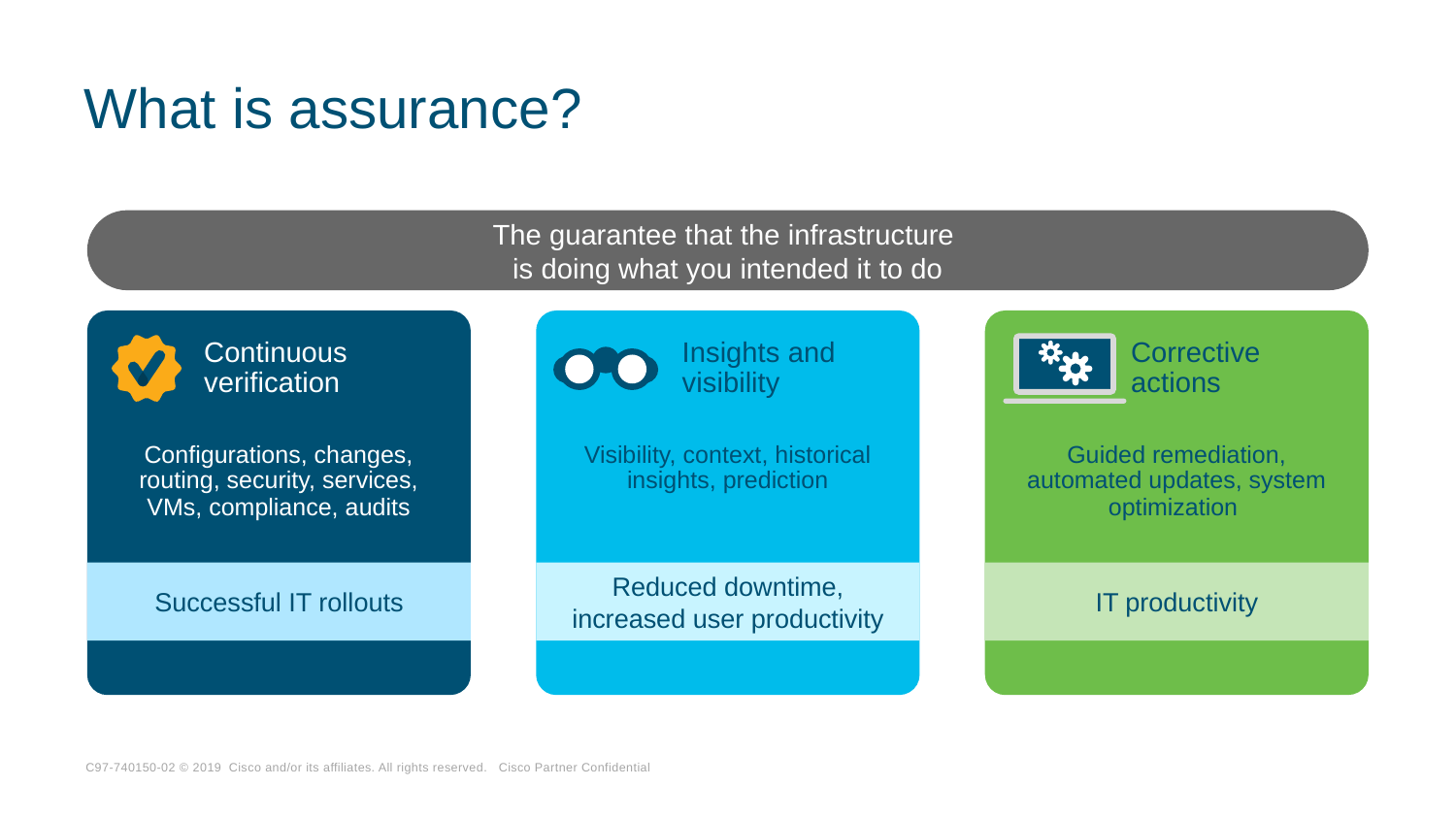

# What is assurance?
The guarantee that the infrastructure
is doing what you intended it to do

Continuous verification
Insights and visibility
Corrective actions

Configurations, changes, routing, security, services, VMs, compliance, audits
Visibility, context, historical insights, prediction
Guided remediation, automated updates, system optimization
Reduced downtime, increased user productivity

IT productivity
Successful IT rollouts